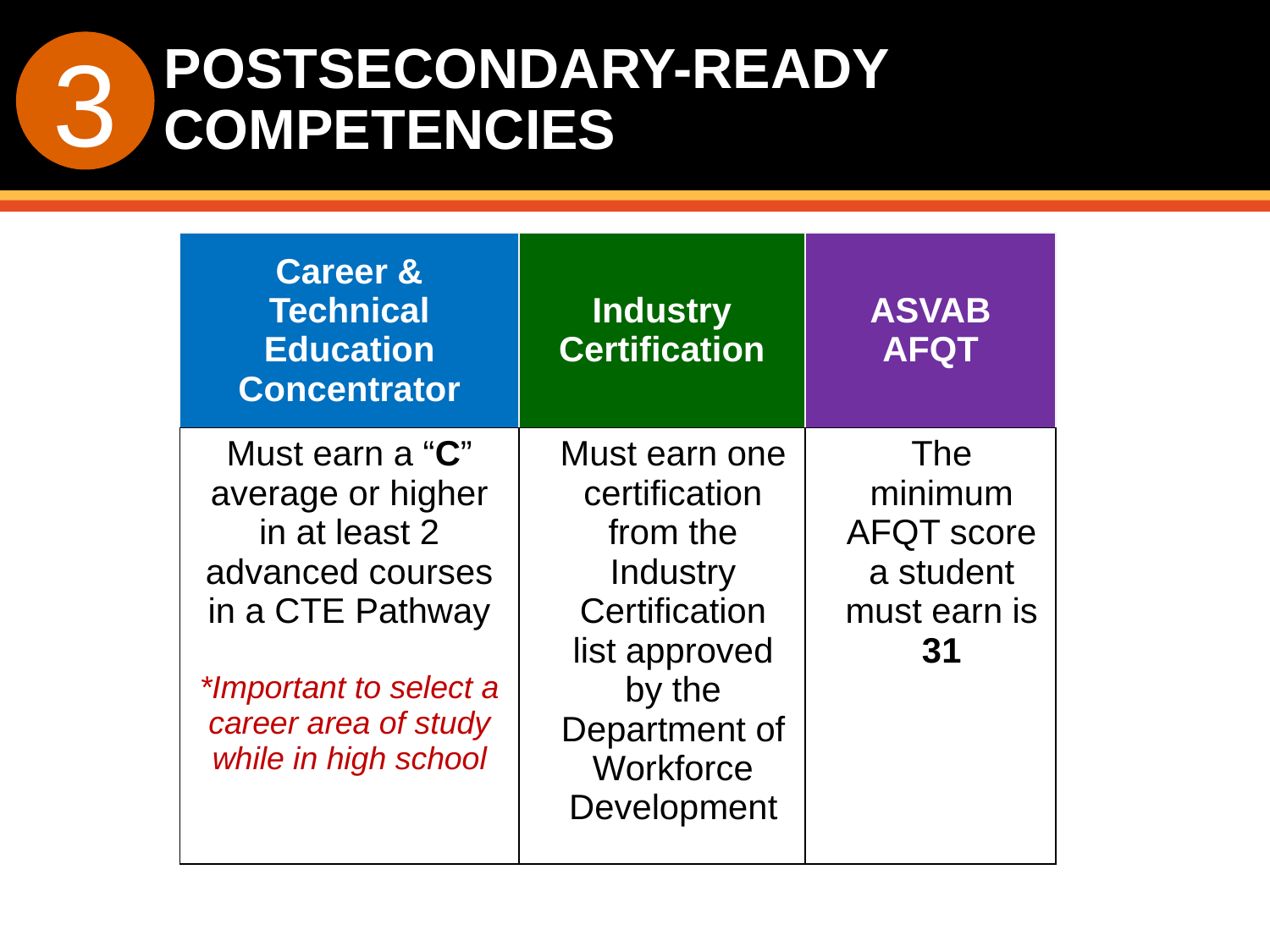

3
# POSTSECONDARY-READY COMPETENCIES
| Career & Technical Education Concentrator | Industry Certification | ASVAB AFQT |
| --- | --- | --- |
| Must earn a “C” average or higher in at least 2 advanced courses in a CTE Pathway \*Important to select a career area of study while in high school | Must earn one certification from the Industry Certification list approved by the Department of Workforce Development | The minimum AFQT score a student must earn is 31 |
This Photo by Unknown Author is licensed under CC BY